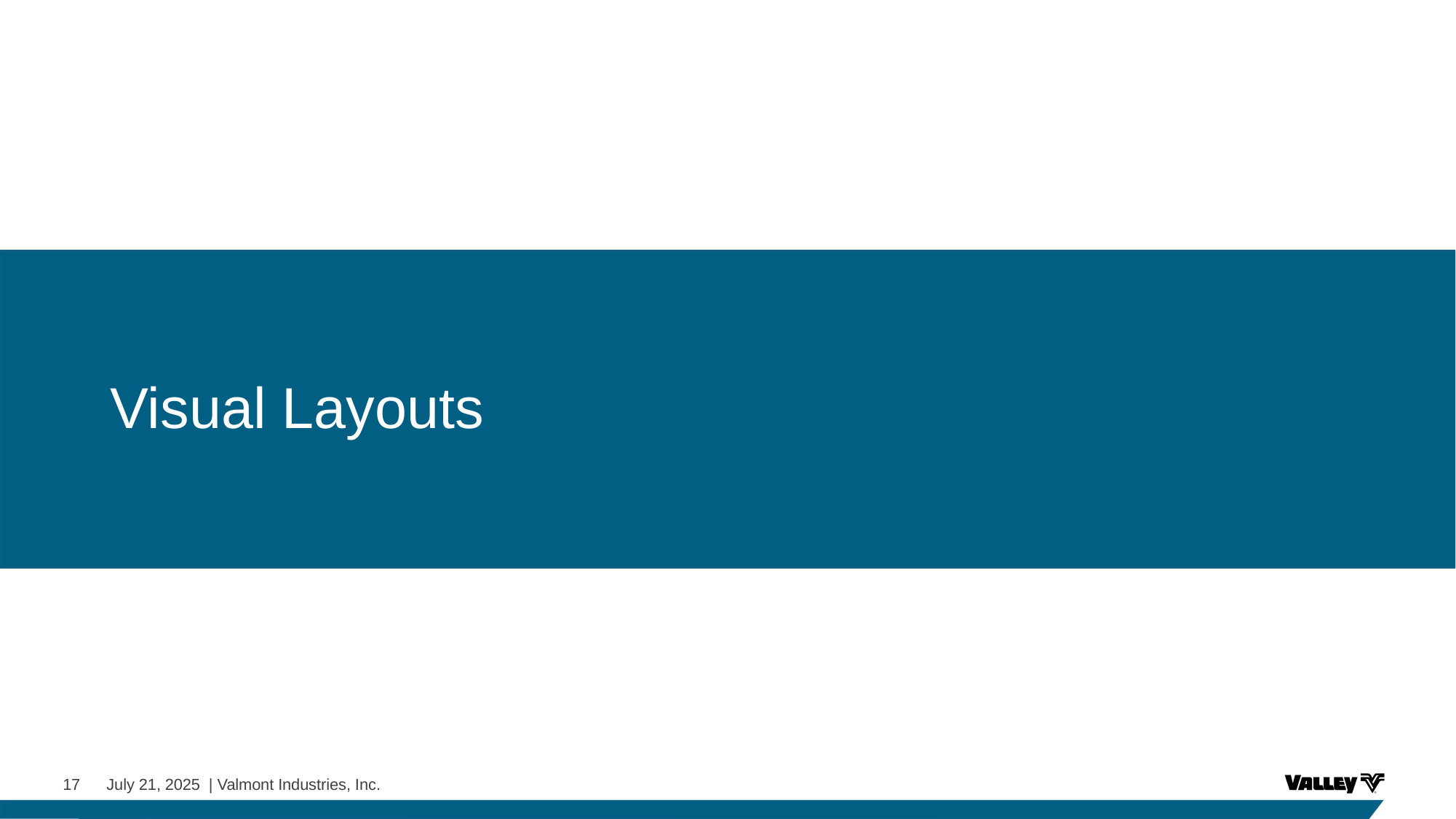

# Visual Layouts
17      July 21, 2025  | Valmont Industries, Inc.